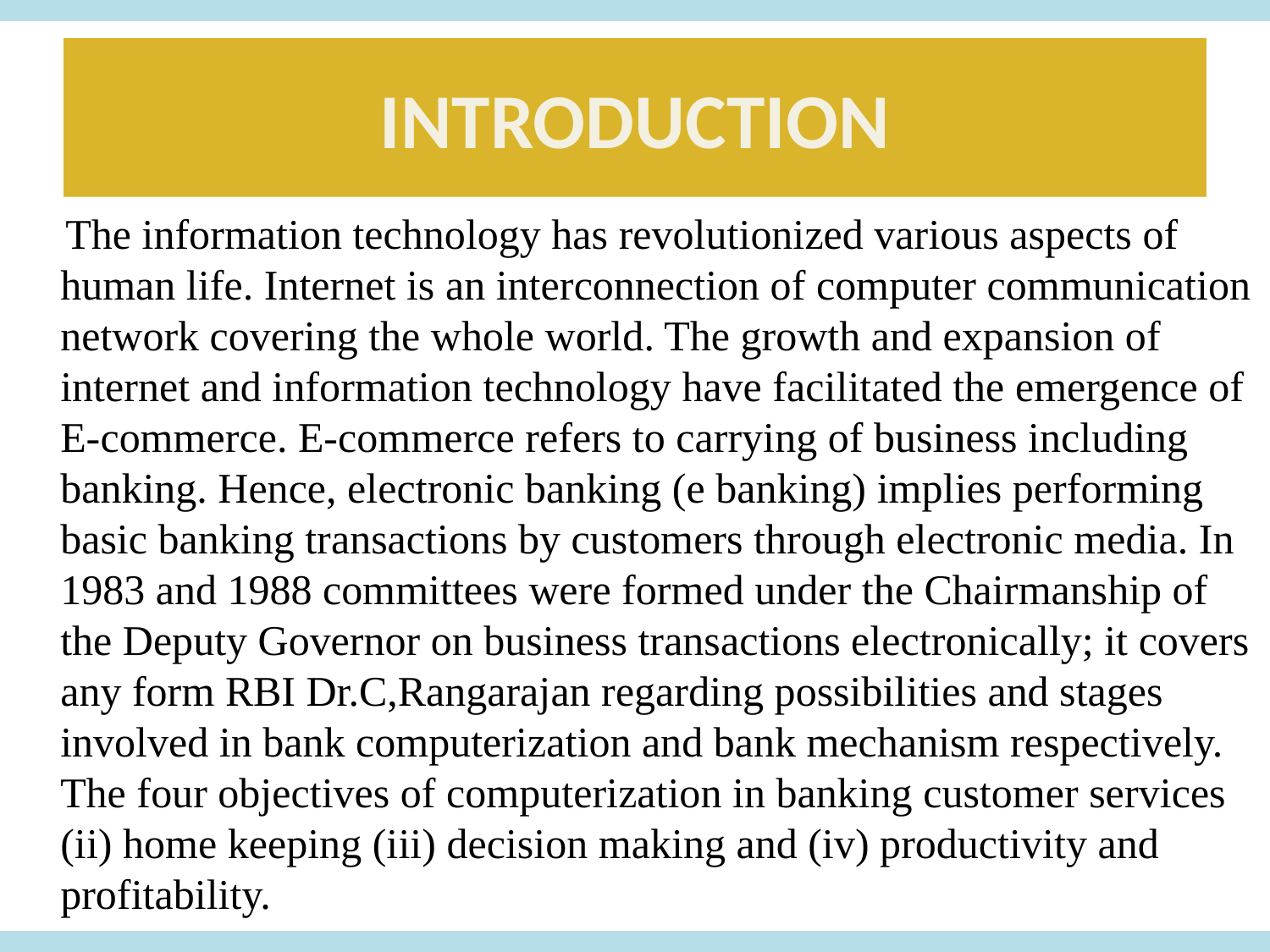

# INTRODUCTION
     The information technology has revolutionized various aspects of human life. Internet is an interconnection of computer communication network covering the whole world. The growth and expansion of internet and information technology have facilitated the emergence of E-commerce. E-commerce refers to carrying of business including banking. Hence, electronic banking (e banking) implies performing basic banking transactions by customers through electronic media. In 1983 and 1988 committees were formed under the Chairmanship of the Deputy Governor on business transactions electronically; it covers any form RBI Dr.C,Rangarajan regarding possibilities and stages involved in bank computerization and bank mechanism respectively. The four objectives of computerization in banking customer services (ii) home keeping (iii) decision making and (iv) productivity and profitability.